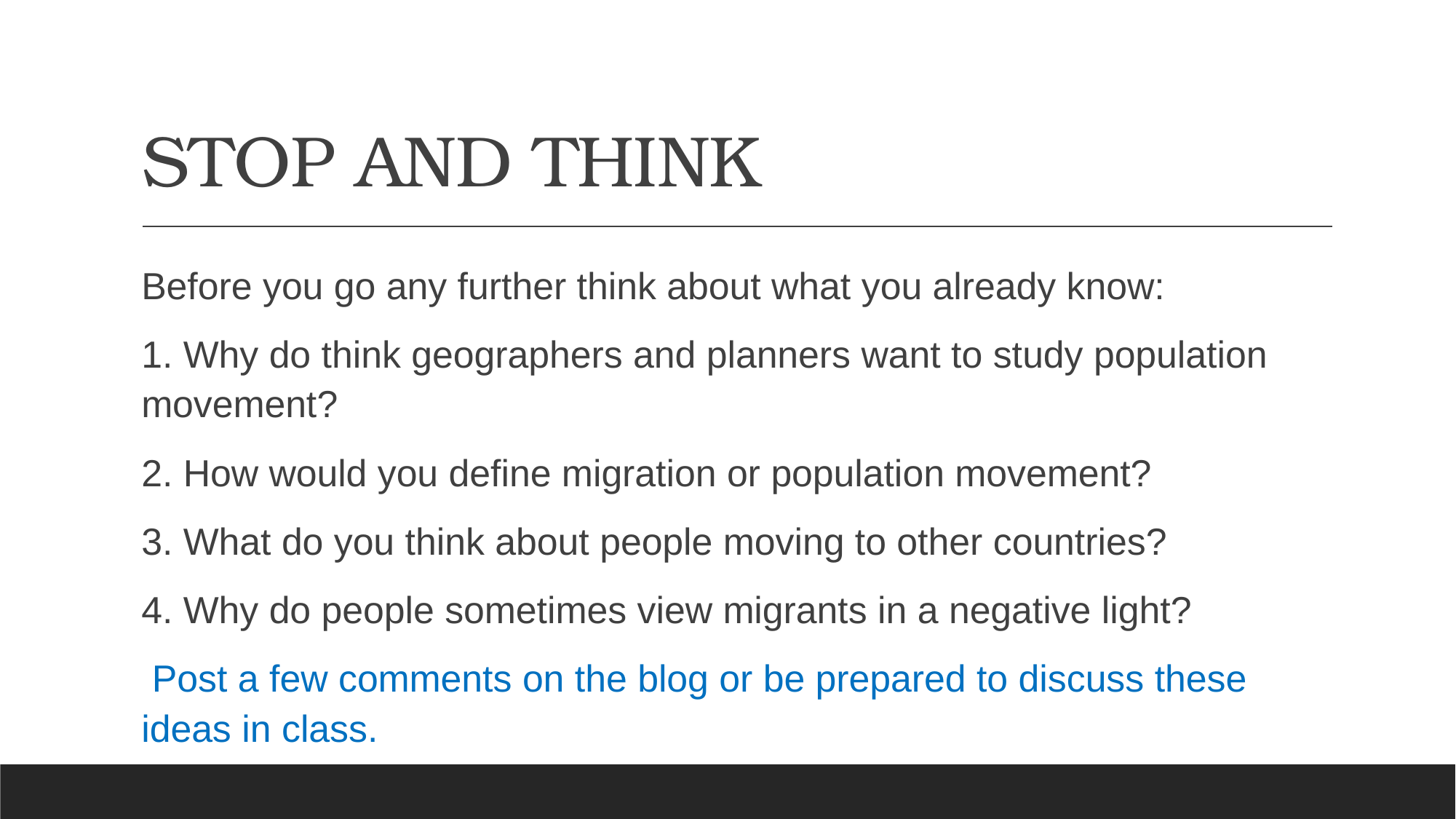

# STOP AND THINK
Before you go any further think about what you already know:
1. Why do think geographers and planners want to study population movement?
2. How would you define migration or population movement?
3. What do you think about people moving to other countries?
4. Why do people sometimes view migrants in a negative light?
 Post a few comments on the blog or be prepared to discuss these ideas in class.